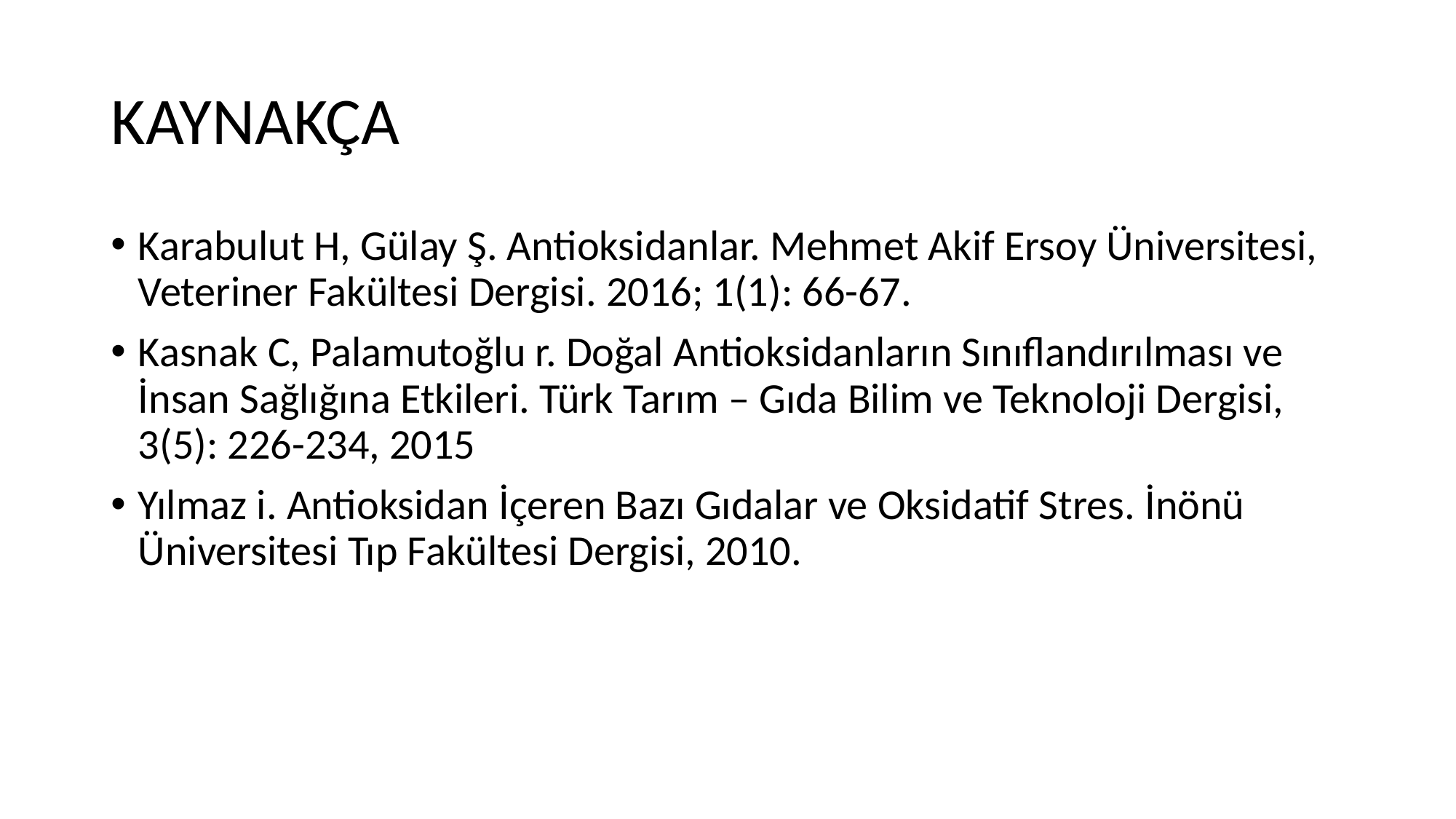

# KAYNAKÇA
Karabulut H, Gülay Ş. Antioksidanlar. Mehmet Akif Ersoy Üniversitesi, Veteriner Fakültesi Dergisi. 2016; 1(1): 66-67.
Kasnak C, Palamutoğlu r. Doğal Antioksidanların Sınıflandırılması ve İnsan Sağlığına Etkileri. Türk Tarım – Gıda Bilim ve Teknoloji Dergisi, 3(5): 226-234, 2015
Yılmaz i. Antioksidan İçeren Bazı Gıdalar ve Oksidatif Stres. İnönü Üniversitesi Tıp Fakültesi Dergisi, 2010.